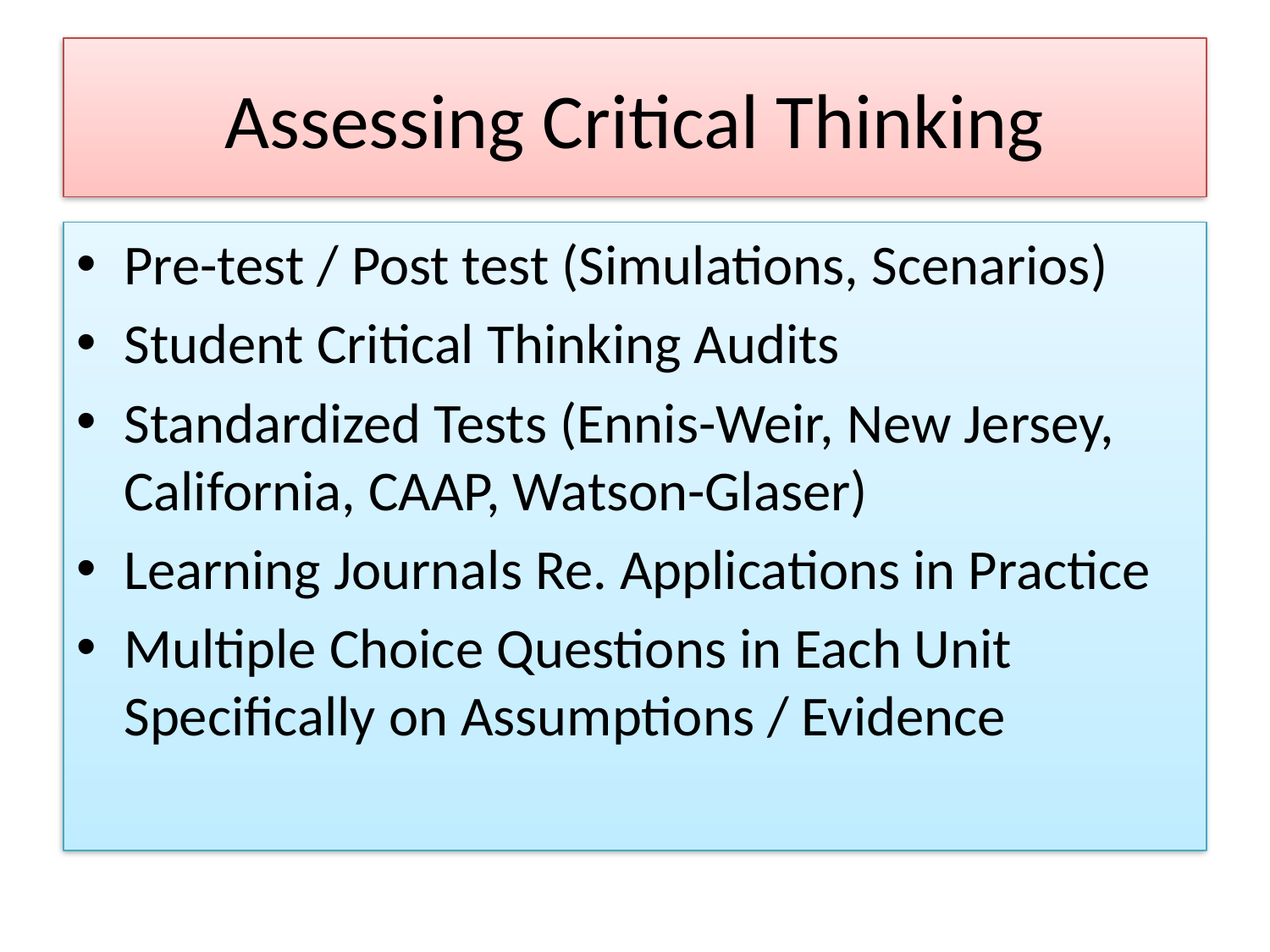

# Assessing Critical Thinking
Pre-test / Post test (Simulations, Scenarios)
Student Critical Thinking Audits
Standardized Tests (Ennis-Weir, New Jersey, California, CAAP, Watson-Glaser)
Learning Journals Re. Applications in Practice
Multiple Choice Questions in Each Unit Specifically on Assumptions / Evidence